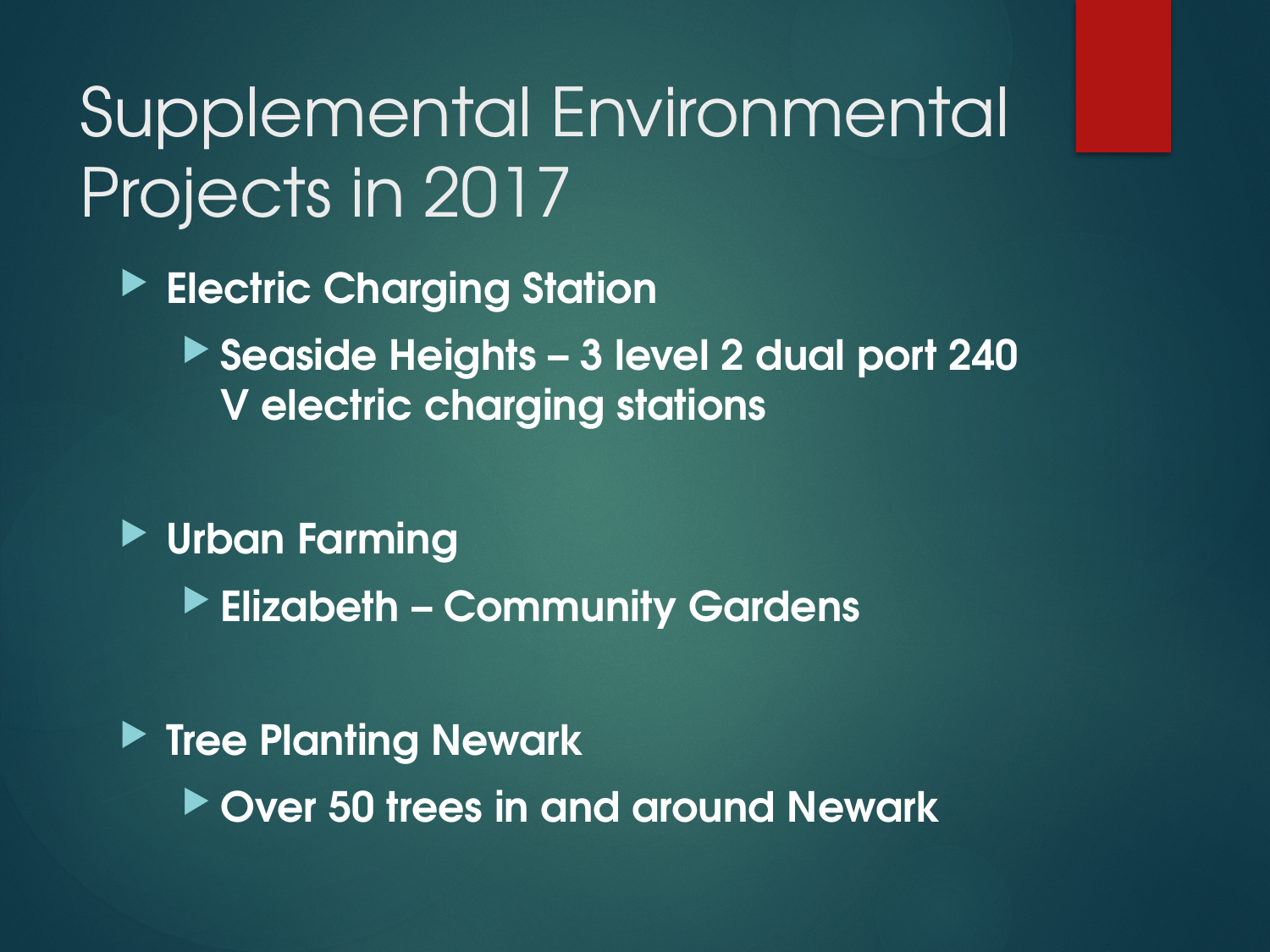

# Supplemental Environmental Projects in 2017
Electric Charging Station
Seaside Heights – 3 level 2 dual port 240 V electric charging stations

Urban Farming
Elizabeth – Community Gardens

Tree Planting Newark
Over 50 trees in and around Newark